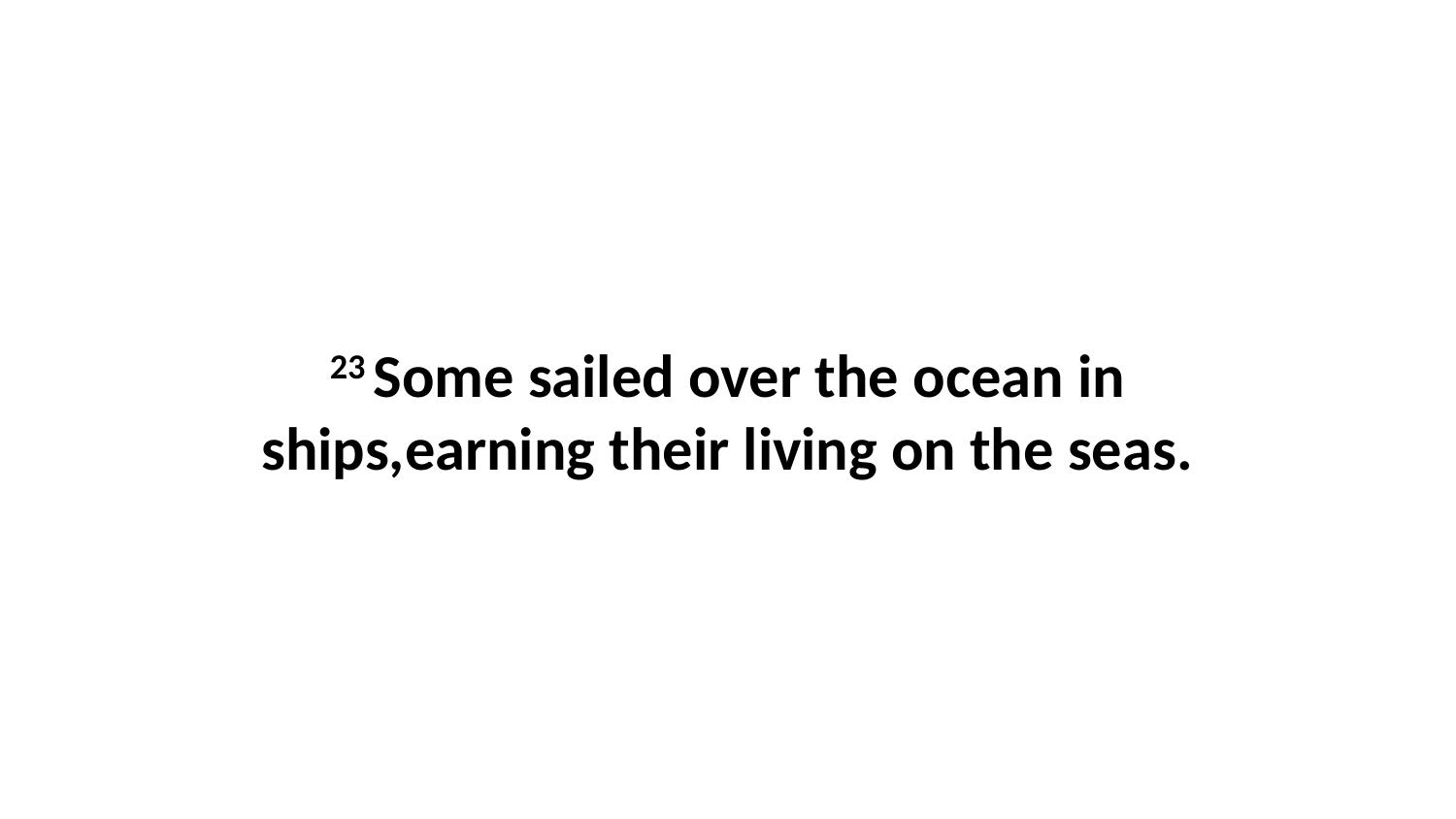

23 Some sailed over the ocean in ships,earning their living on the seas.